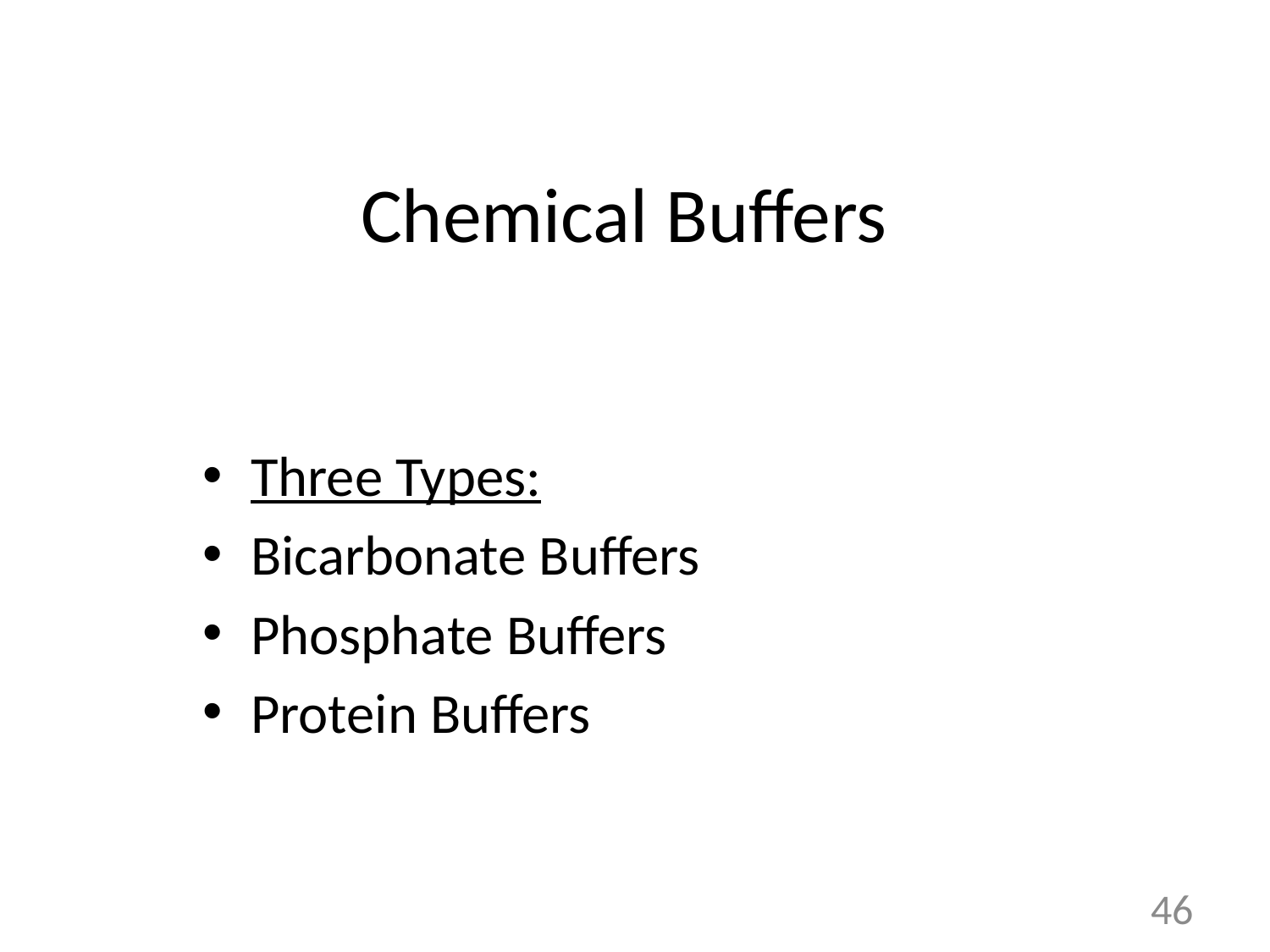

Chemical Buffers
Three Types:
Bicarbonate Buffers
Phosphate Buffers
Protein Buffers
46